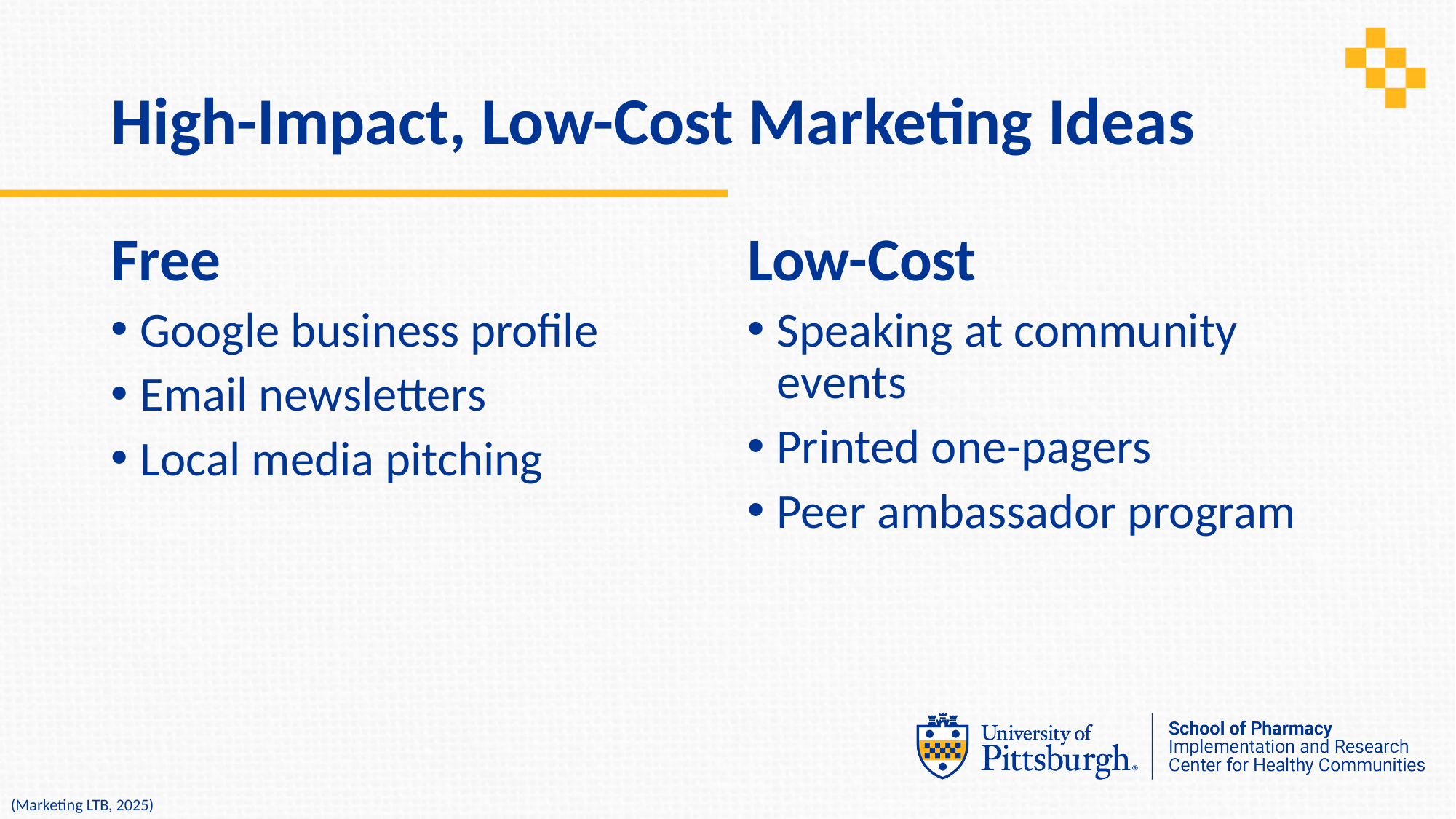

# High-Impact, Low-Cost Marketing Ideas
Free
Low-Cost
Google business profile
Email newsletters
Local media pitching

Speaking at community events
Printed one-pagers
Peer ambassador program

(Marketing LTB, 2025)